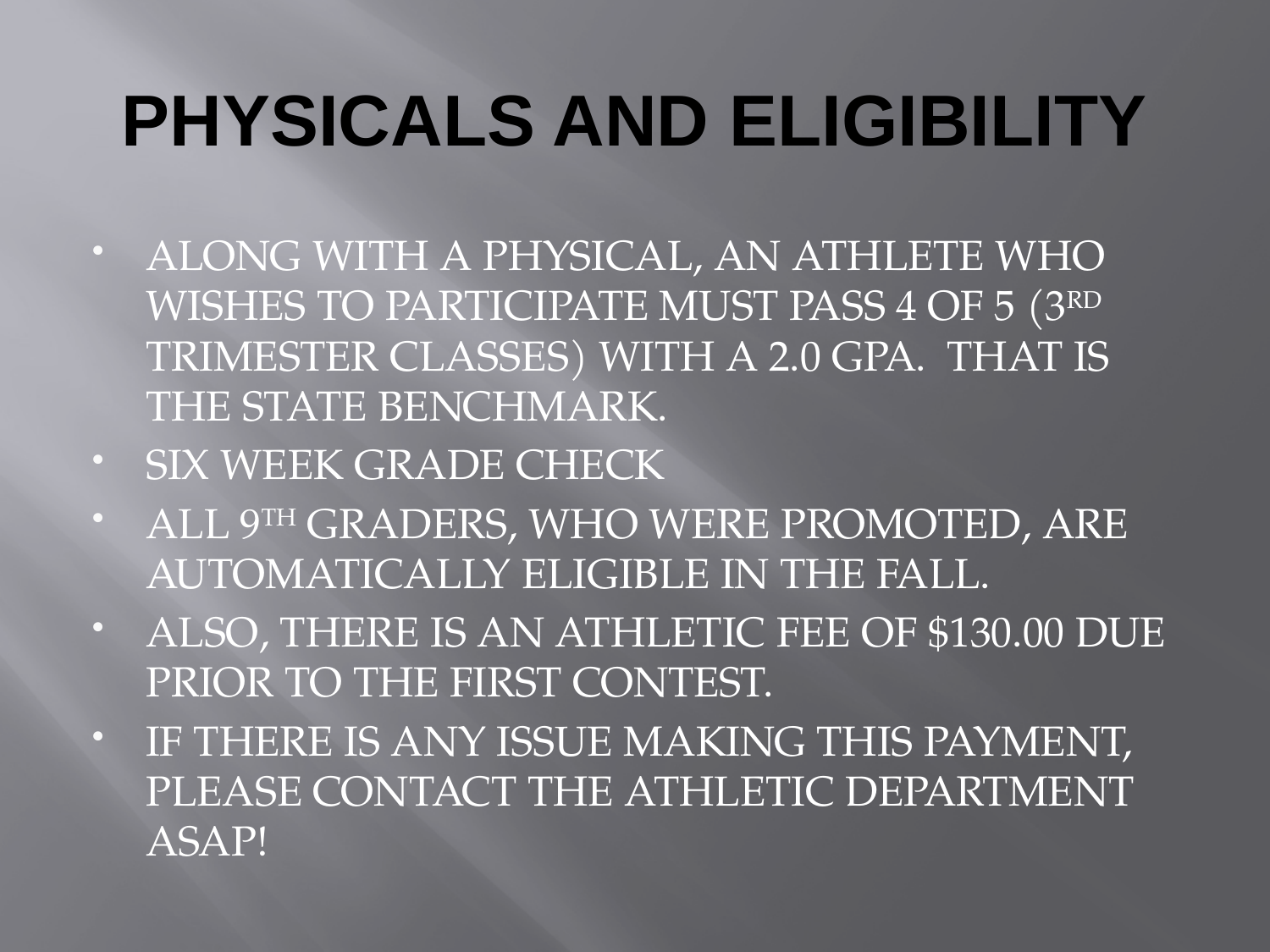

# PHYSICALS AND ELIGIBILITY
ALONG WITH A PHYSICAL, AN ATHLETE WHO WISHES TO PARTICIPATE MUST PASS 4 OF 5 (3RD TRIMESTER CLASSES) WITH A 2.0 GPA.  THAT IS THE STATE BENCHMARK.
SIX WEEK GRADE CHECK
ALL 9TH GRADERS, WHO WERE PROMOTED, ARE AUTOMATICALLY ELIGIBLE IN THE FALL.
ALSO, THERE IS AN ATHLETIC FEE OF $130.00 DUE PRIOR TO THE FIRST CONTEST.
IF THERE IS ANY ISSUE MAKING THIS PAYMENT, PLEASE CONTACT THE ATHLETIC DEPARTMENT ASAP!